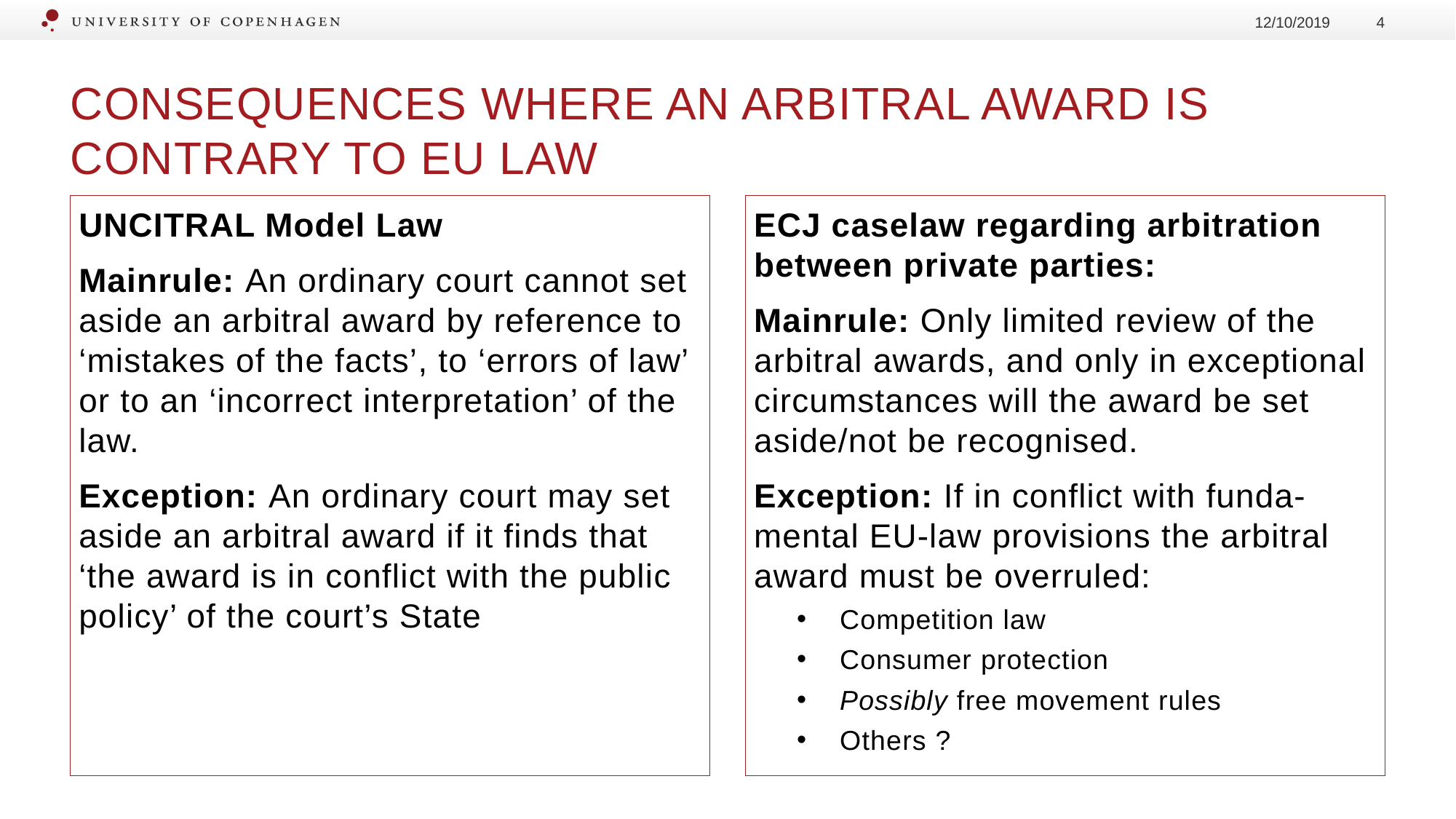

12/10/2019
4
# Consequences where an Arbitral Award is Contrary to EU Law
UNCITRAL Model Law
Mainrule: An ordinary court cannot set aside an arbitral award by reference to ‘mistakes of the facts’, to ‘errors of law’ or to an ‘incorrect interpretation’ of the law.
Exception: An ordinary court may set aside an arbitral award if it finds that ‘the award is in conflict with the public policy’ of the court’s State
ECJ caselaw regarding arbitration between private parties:
Mainrule: Only limited review of the arbitral awards, and only in exceptional circumstances will the award be set aside/not be recognised.
Exception: If in conflict with funda-mental EU-law provisions the arbitral award must be overruled:
Competition law
Consumer protection
Possibly free movement rules
Others ?